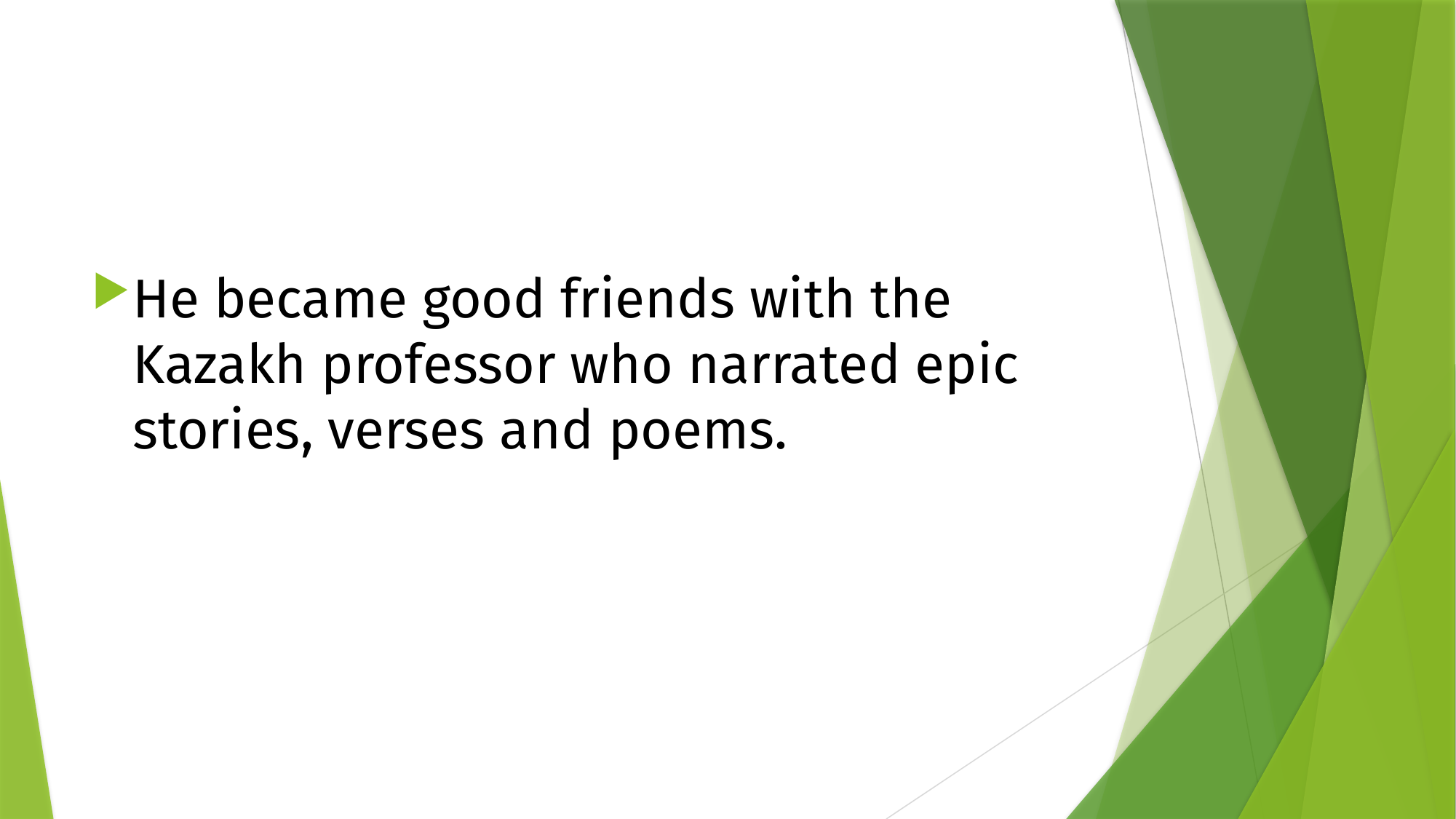

#
He became good friends with the Kazakh professor who narrated epic stories, verses and poems.